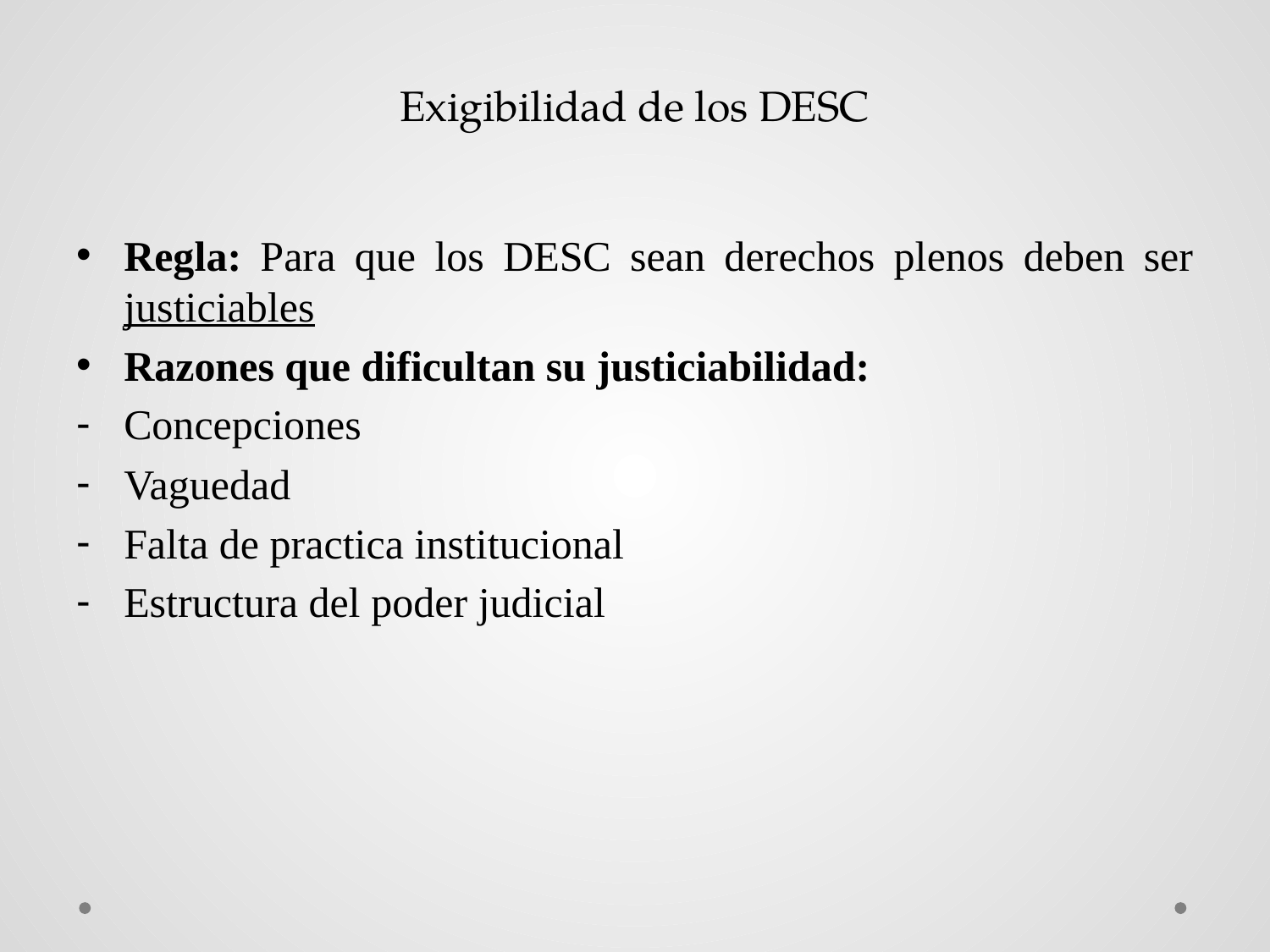

# Exigibilidad de los DESC
Regla: Para que los DESC sean derechos plenos deben ser justiciables
Razones que dificultan su justiciabilidad:
Concepciones
Vaguedad
Falta de practica institucional
Estructura del poder judicial